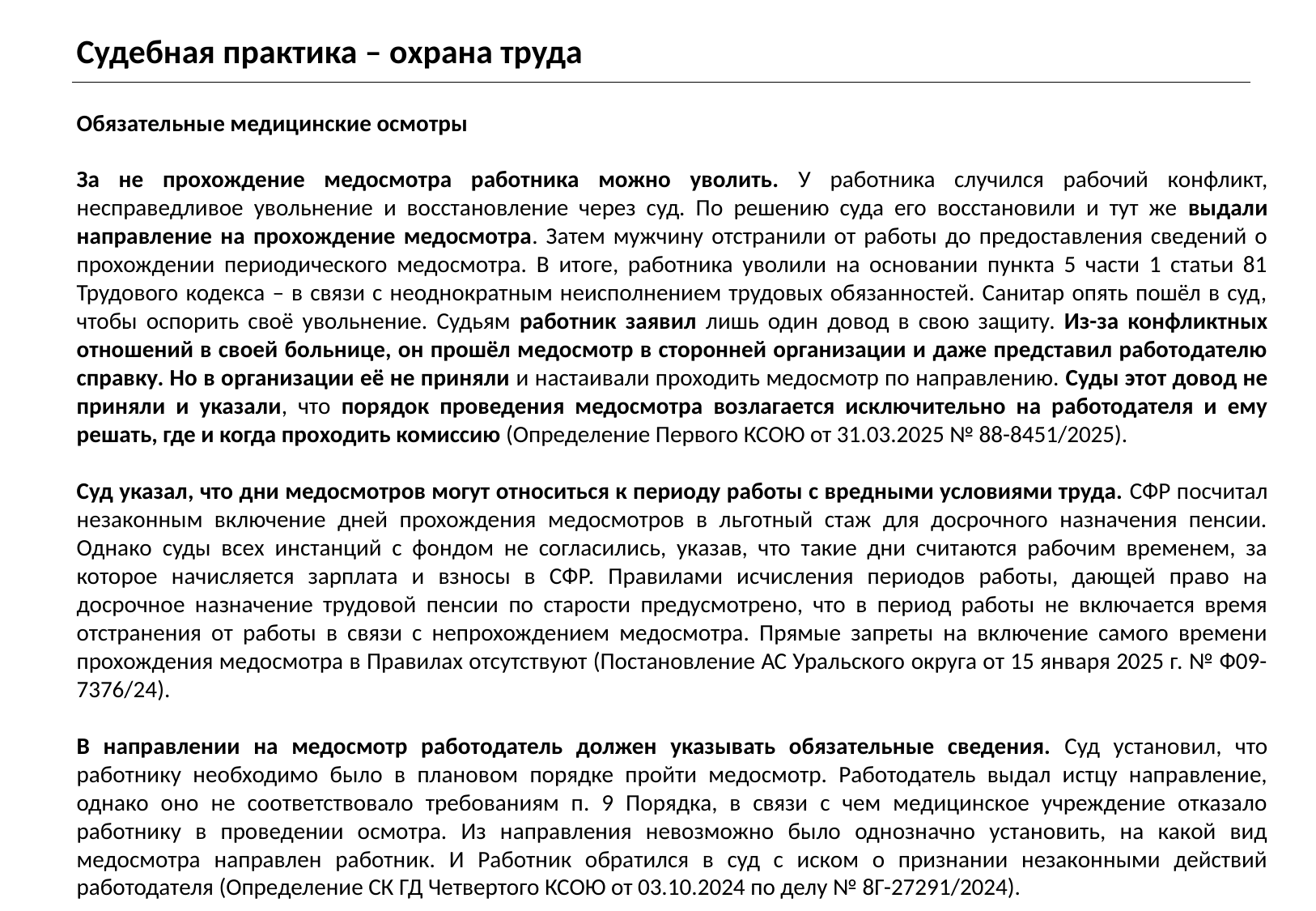

Судебная практика – охрана труда
Обязательные медицинские осмотры

За не прохождение медосмотра работника можно уволить. У работника случился рабочий конфликт, несправедливое увольнение и восстановление через суд. По решению суда его восстановили и тут же выдали направление на прохождение медосмотра. Затем мужчину отстранили от работы до предоставления сведений о прохождении периодического медосмотра. В итоге, работника уволили на основании пункта 5 части 1 статьи 81 Трудового кодекса – в связи с неоднократным неисполнением трудовых обязанностей. Санитар опять пошёл в суд, чтобы оспорить своё увольнение. Судьям работник заявил лишь один довод в свою защиту. Из-за конфликтных отношений в своей больнице, он прошёл медосмотр в сторонней организации и даже представил работодателю справку. Но в организации её не приняли и настаивали проходить медосмотр по направлению. Суды этот довод не приняли и указали, что порядок проведения медосмотра возлагается исключительно на работодателя и ему решать, где и когда проходить комиссию (Определение Первого КСОЮ от 31.03.2025 № 88-8451/2025).

Суд указал, что дни медосмотров могут относиться к периоду работы с вредными условиями труда. СФР посчитал незаконным включение дней прохождения медосмотров в льготный стаж для досрочного назначения пенсии. Однако суды всех инстанций с фондом не согласились, указав, что такие дни считаются рабочим временем, за которое начисляется зарплата и взносы в СФР. Правилами исчисления периодов работы, дающей право на досрочное назначение трудовой пенсии по старости предусмотрено, что в период работы не включается время отстранения от работы в связи с непрохождением медосмотра. Прямые запреты на включение самого времени прохождения медосмотра в Правилах отсутствуют (Постановление АС Уральского округа от 15 января 2025 г. № Ф09-7376/24).

В направлении на медосмотр работодатель должен указывать обязательные сведения. Суд установил, что работнику необходимо было в плановом порядке пройти медосмотр. Работодатель выдал истцу направление, однако оно не соответствовало требованиям п. 9 Порядка, в связи с чем медицинское учреждение отказало работнику в проведении осмотра. Из направления невозможно было однозначно установить, на какой вид медосмотра направлен работник. И Работник обратился в суд с иском о признании незаконными действий работодателя (Определение СК ГД Четвертого КСОЮ от 03.10.2024 по делу № 8Г-27291/2024).